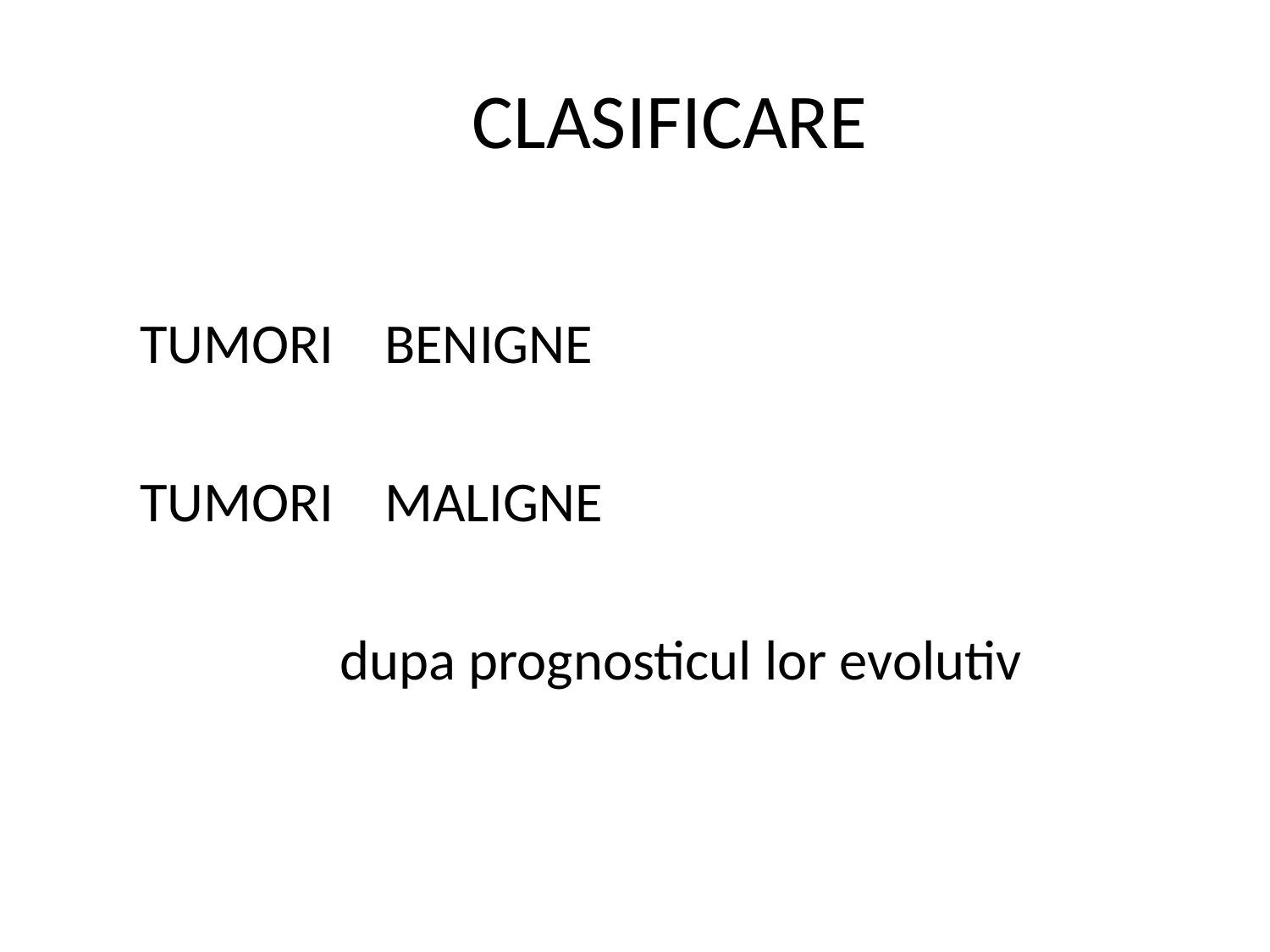

# CLASIFICARE

     TUMORI    BENIGNE

     TUMORI    MALIGNE

		       dupa prognosticul lor evolutiv